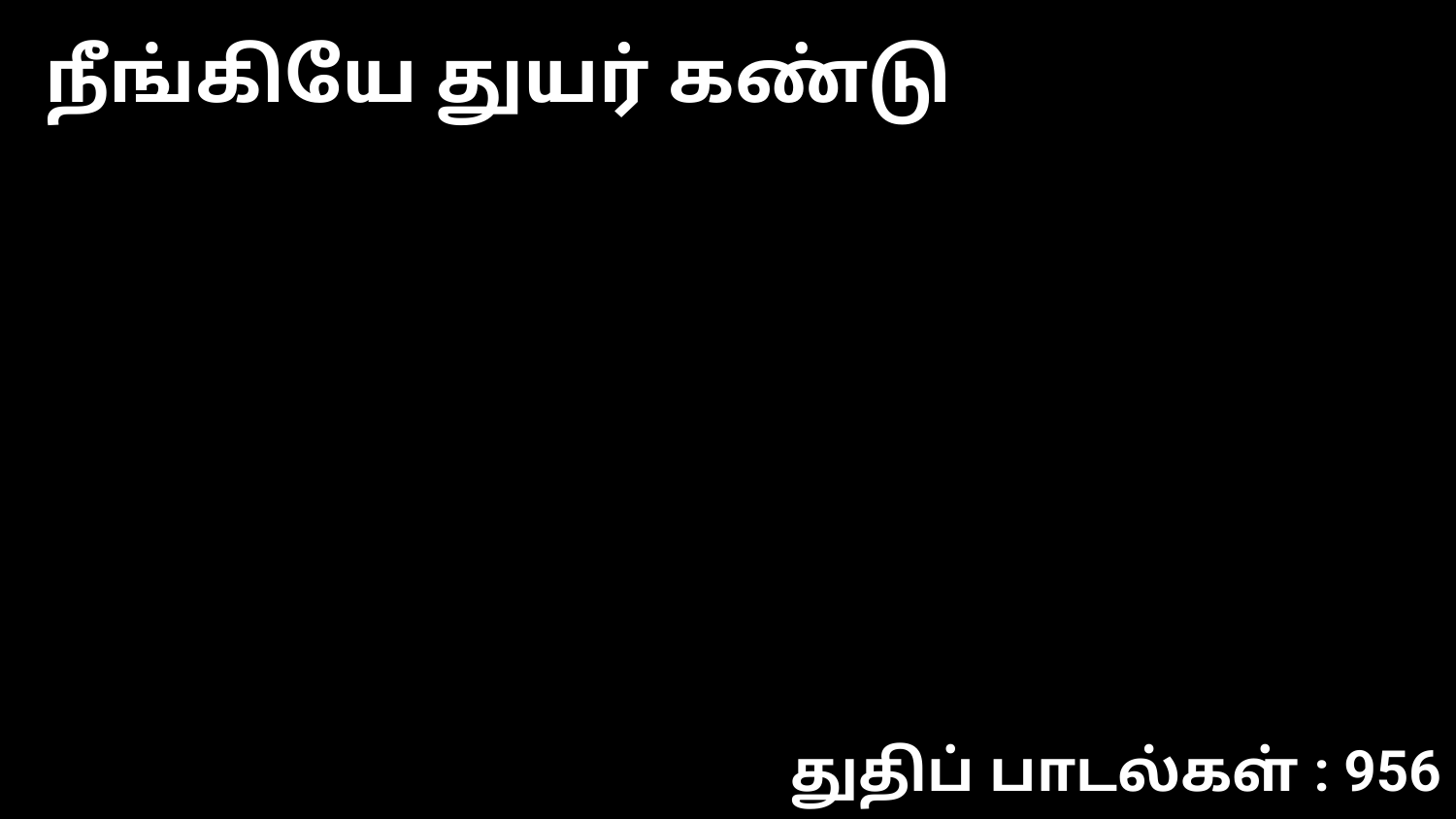

நீங்கியே துயர் கண்டு
துதிப் பாடல்கள் : 956